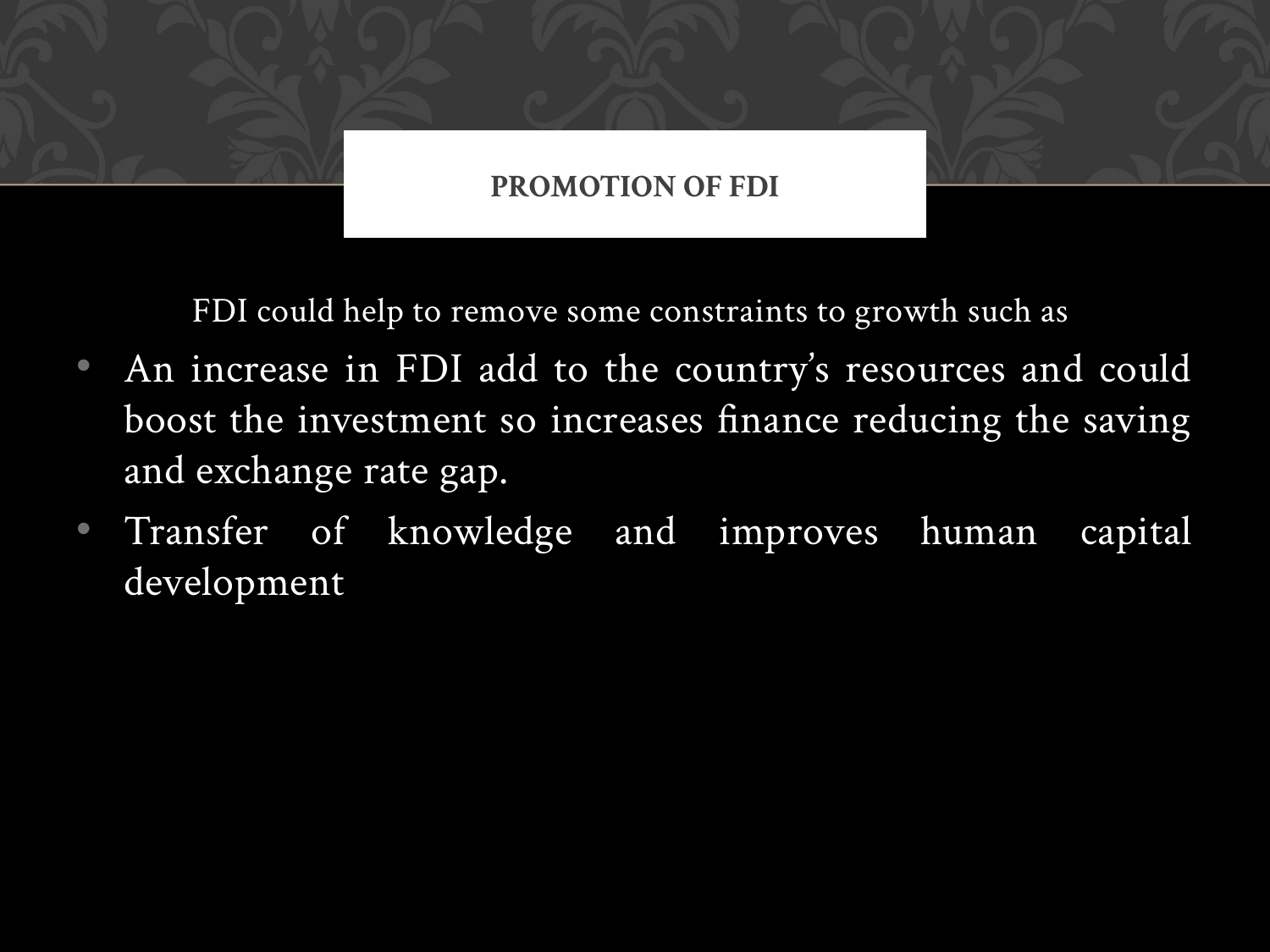

# Promotion of FDI
FDI could help to remove some constraints to growth such as
An increase in FDI add to the country’s resources and could boost the investment so increases finance reducing the saving and exchange rate gap.
Transfer of knowledge and improves human capital development